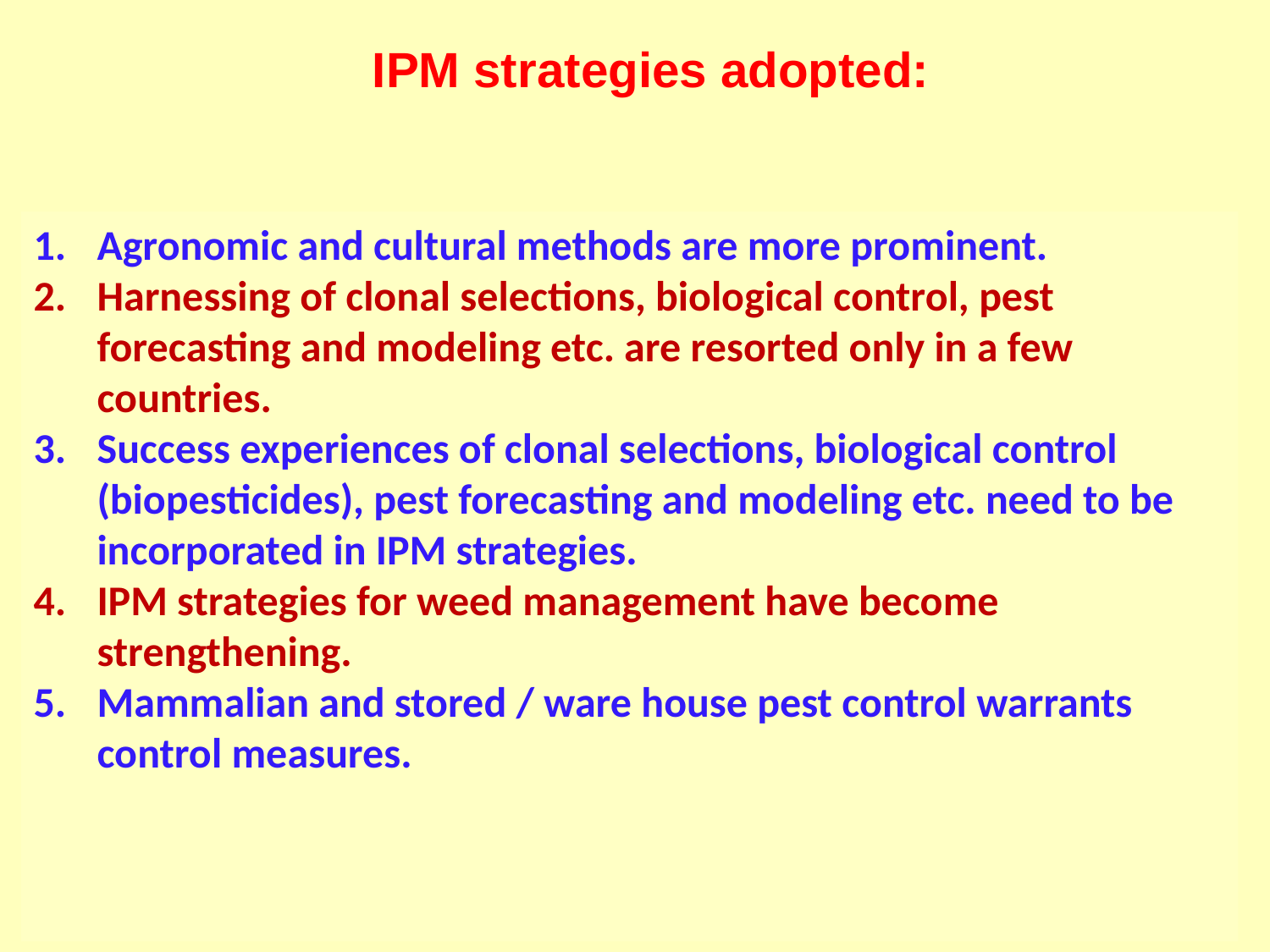

# IPM strategies adopted:
Agronomic and cultural methods are more prominent.
Harnessing of clonal selections, biological control, pest forecasting and modeling etc. are resorted only in a few countries.
Success experiences of clonal selections, biological control (biopesticides), pest forecasting and modeling etc. need to be incorporated in IPM strategies.
IPM strategies for weed management have become strengthening.
Mammalian and stored / ware house pest control warrants control measures.